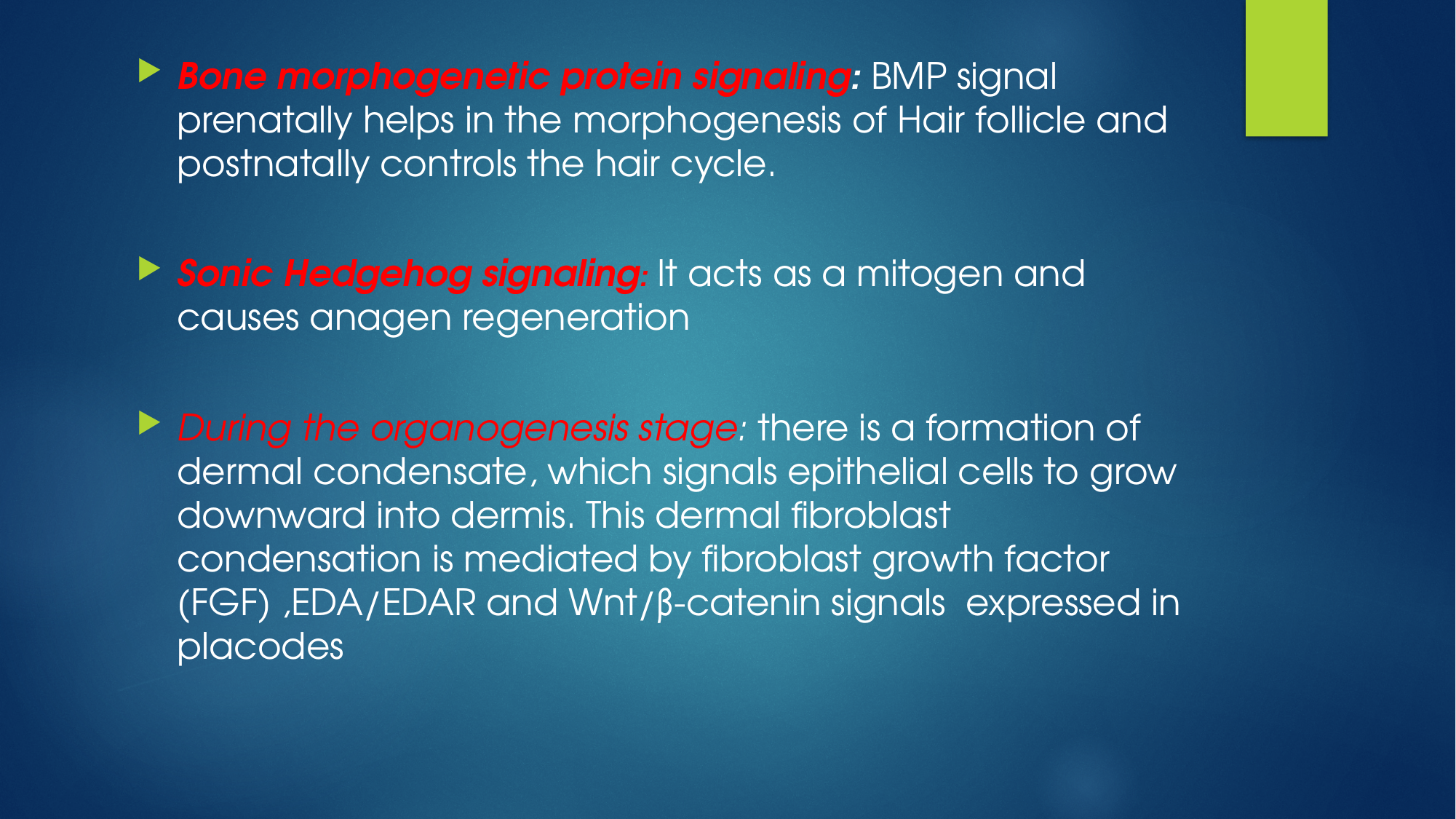

Bone morphogenetic protein signaling: BMP signal prenatally helps in the morphogenesis of Hair follicle and postnatally controls the hair cycle.

Sonic Hedgehog signaling: It acts as a mitogen and causes anagen regeneration

During the organogenesis stage: there is a formation of dermal condensate, which signals epithelial cells to grow downward into dermis. This dermal fibroblast condensation is mediated by fibroblast growth factor (FGF) ,EDA/EDAR and Wnt/β-catenin signals  expressed in placodes